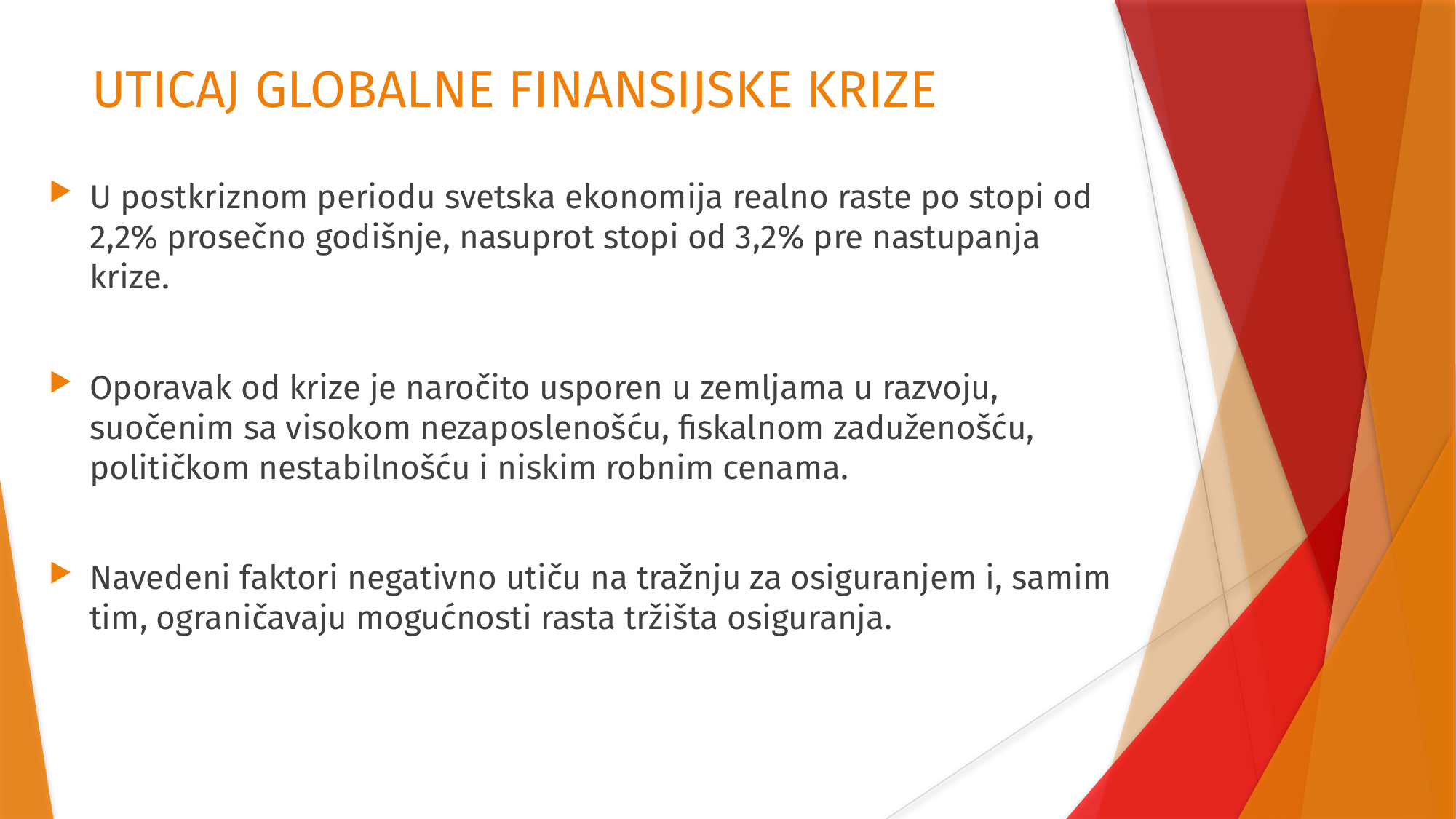

# UTICAJ GLOBALNE FINANSIJSKE KRIZE
U postkriznom periodu svetska ekonomija realno raste po stopi od 2,2% prosečno godišnje, nasuprot stopi od 3,2% pre nastupanja krize.

Oporavak od krize je naročito usporen u zemljama u razvoju, suočenim sa visokom nezaposlenošću, fiskalnom zaduženošću, političkom nestabilnošću i niskim robnim cenama.

Navedeni faktori negativno utiču na tražnju za osiguranjem i, samim tim, ograničavaju mogućnosti rasta tržišta osiguranja.